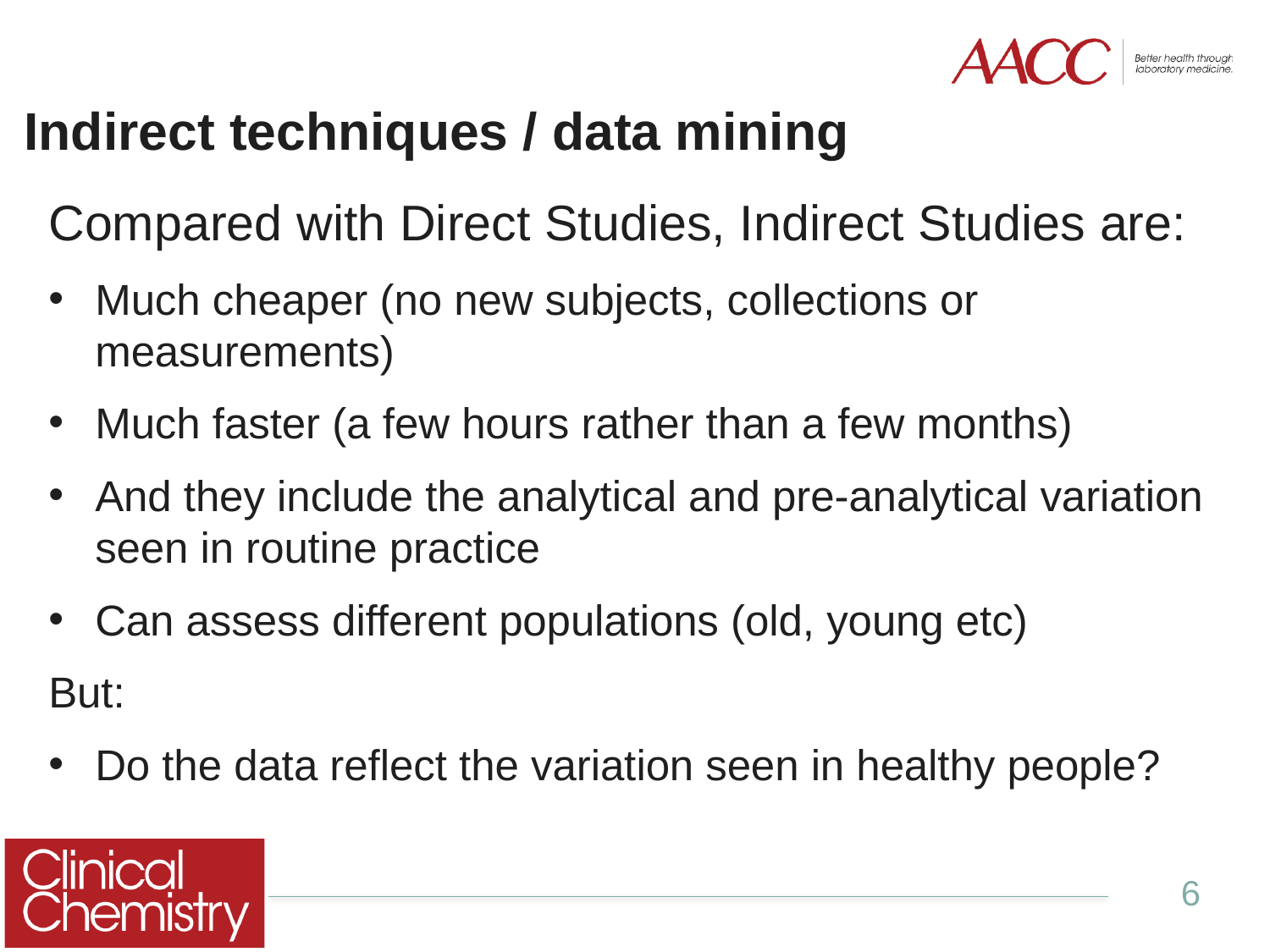

# Indirect techniques / data mining
Compared with Direct Studies, Indirect Studies are:
Much cheaper (no new subjects, collections or measurements)
Much faster (a few hours rather than a few months)
And they include the analytical and pre-analytical variation seen in routine practice
Can assess different populations (old, young etc)
But:
Do the data reflect the variation seen in healthy people?
6